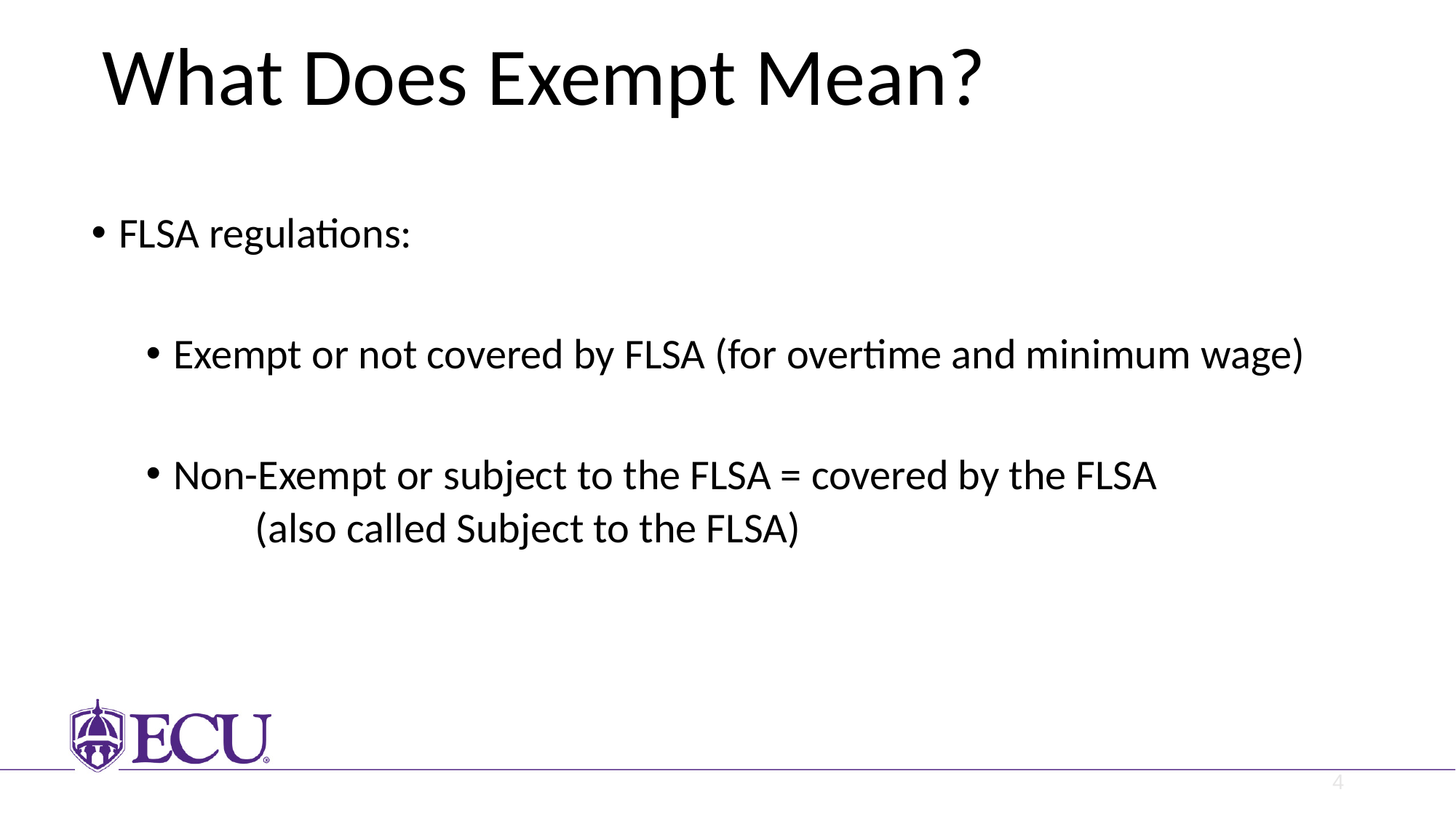

# What Does Exempt Mean?
FLSA regulations:

Exempt or not covered by FLSA (for overtime and minimum wage)

Non-Exempt or subject to the FLSA = covered by the FLSA
	(also called Subject to the FLSA)
4